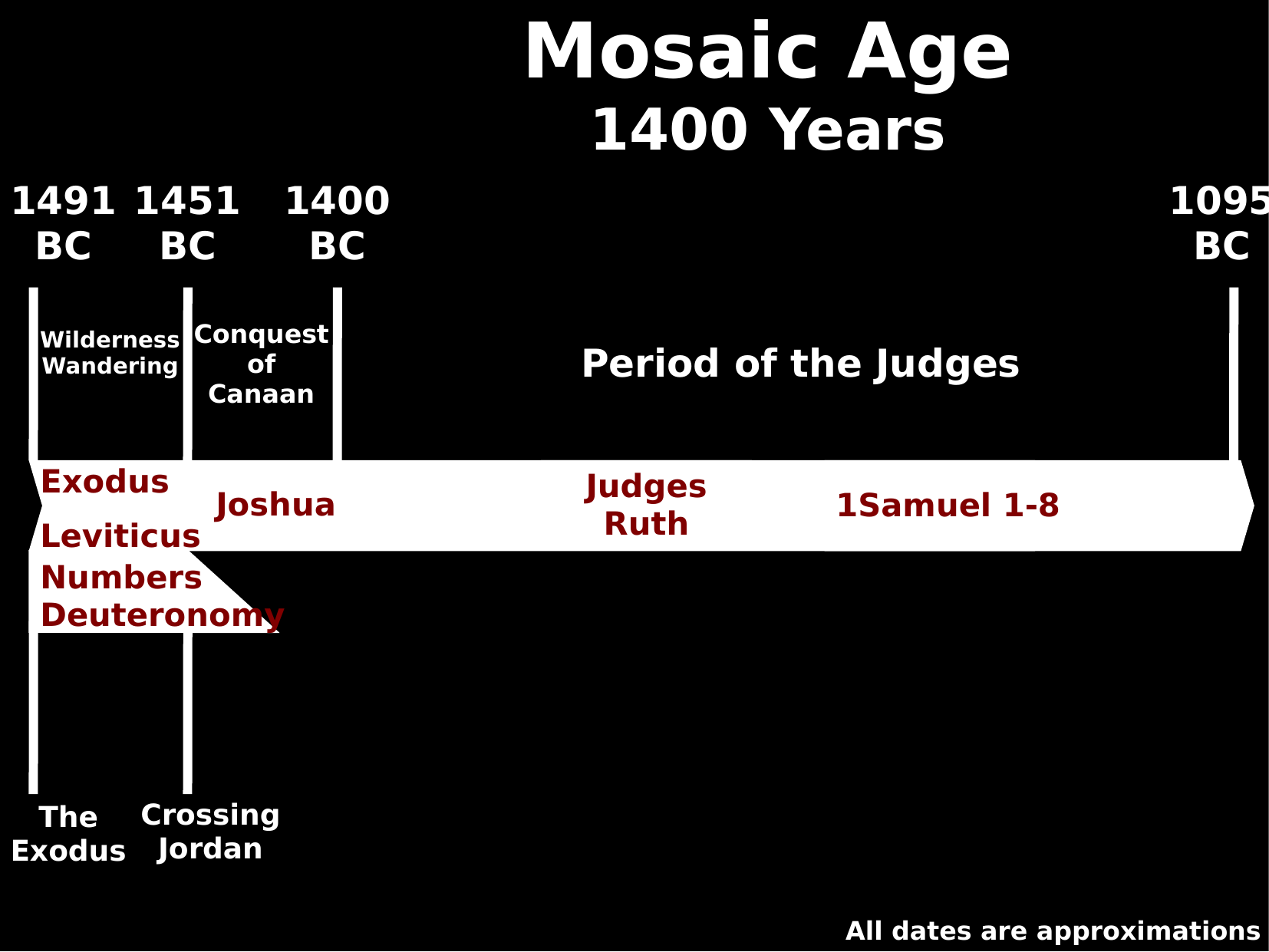

Mosaic Age
1400 Years
1491
BC
1451
BC
1400
BC
1095
BC

Conquest
of
Canaan
Wilderness
Wandering
Period of the Judges
Exodus

1Samuel 1-8
Judges
Ruth
Joshua
Leviticus

Numbers
Deuteronomy

Crossing
Jordan
The
Exodus
All dates are approximations